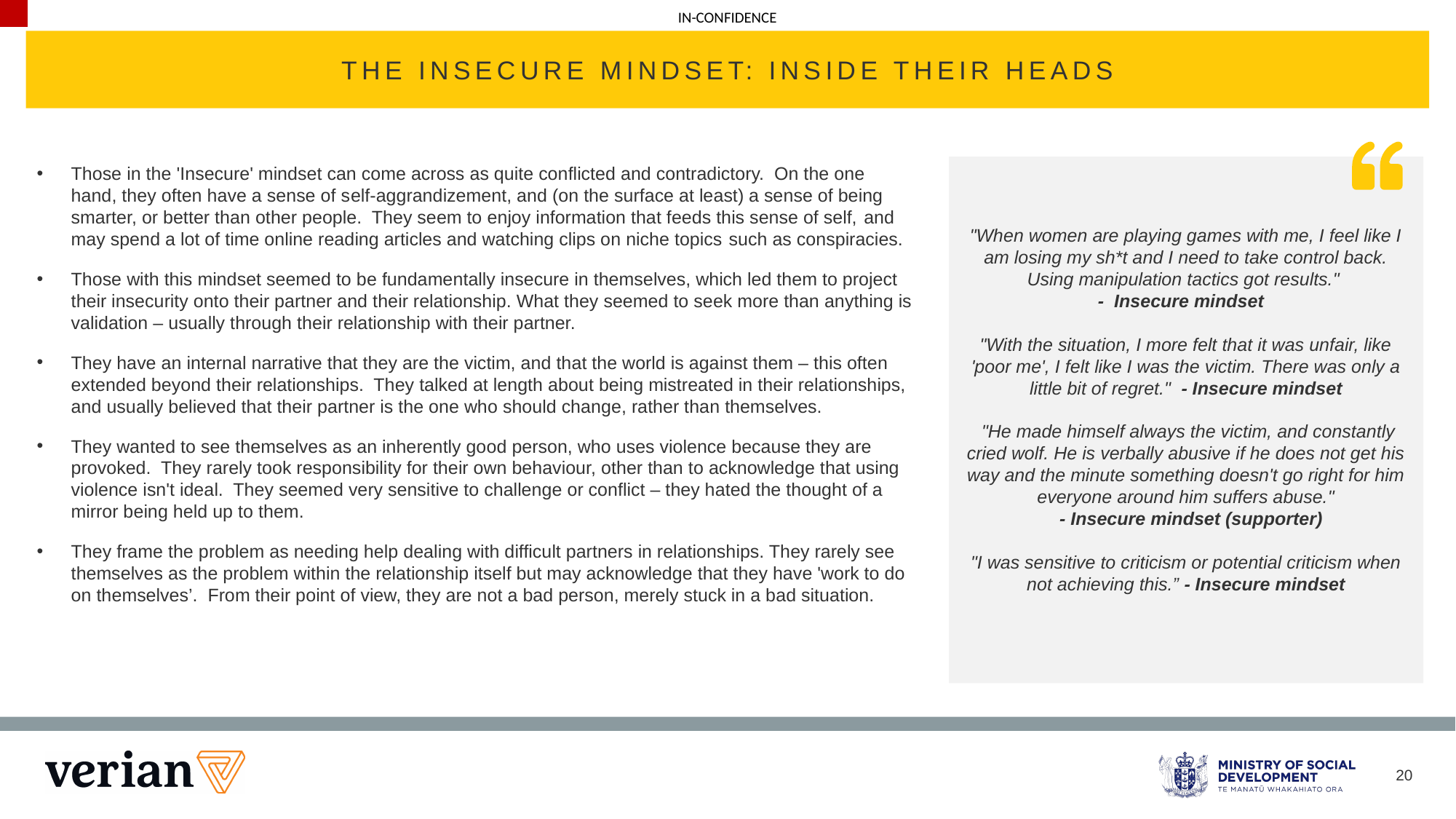

THE INSECURE MINDSET: INSIDE THEIR HEADS

Those in the 'Insecure' mindset can come across as quite conflicted and contradictory.  On the one hand, they often have a sense of self-aggrandizement, and (on the surface at least) a sense of being smarter, or better than other people.  They seem to enjoy information that feeds this sense of self, and may spend a lot of time online reading articles and watching clips on niche topics such as conspiracies.
Those with this mindset seemed to be fundamentally insecure in themselves, which led them to project their insecurity onto their partner and their relationship. What they seemed to seek more than anything is validation – usually through their relationship with their partner.
They have an internal narrative that they are the victim, and that the world is against them – this often extended beyond their relationships.  They talked at length about being mistreated in their relationships, and usually believed that their partner is the one who should change, rather than themselves.
They wanted to see themselves as an inherently good person, who uses violence because they are provoked.  They rarely took responsibility for their own behaviour, other than to acknowledge that using violence isn't ideal.  They seemed very sensitive to challenge or conflict – they hated the thought of a mirror being held up to them.
They frame the problem as needing help dealing with difficult partners in relationships. They rarely see themselves as the problem within the relationship itself but may acknowledge that they have 'work to do on themselves’.  From their point of view, they are not a bad person, merely stuck in a bad situation.
"When women are playing games with me, I feel like I am losing my sh*t and I need to take control back. Using manipulation tactics got results."
-  Insecure mindset

"With the situation, I more felt that it was unfair, like 'poor me', I felt like I was the victim. There was only a little bit of regret."  - Insecure mindset

 "He made himself always the victim, and constantly cried wolf. He is verbally abusive if he does not get his way and the minute something doesn't go right for him everyone around him suffers abuse."
  - Insecure mindset (supporter)

"I was sensitive to criticism or potential criticism when not achieving this.” - Insecure mindset